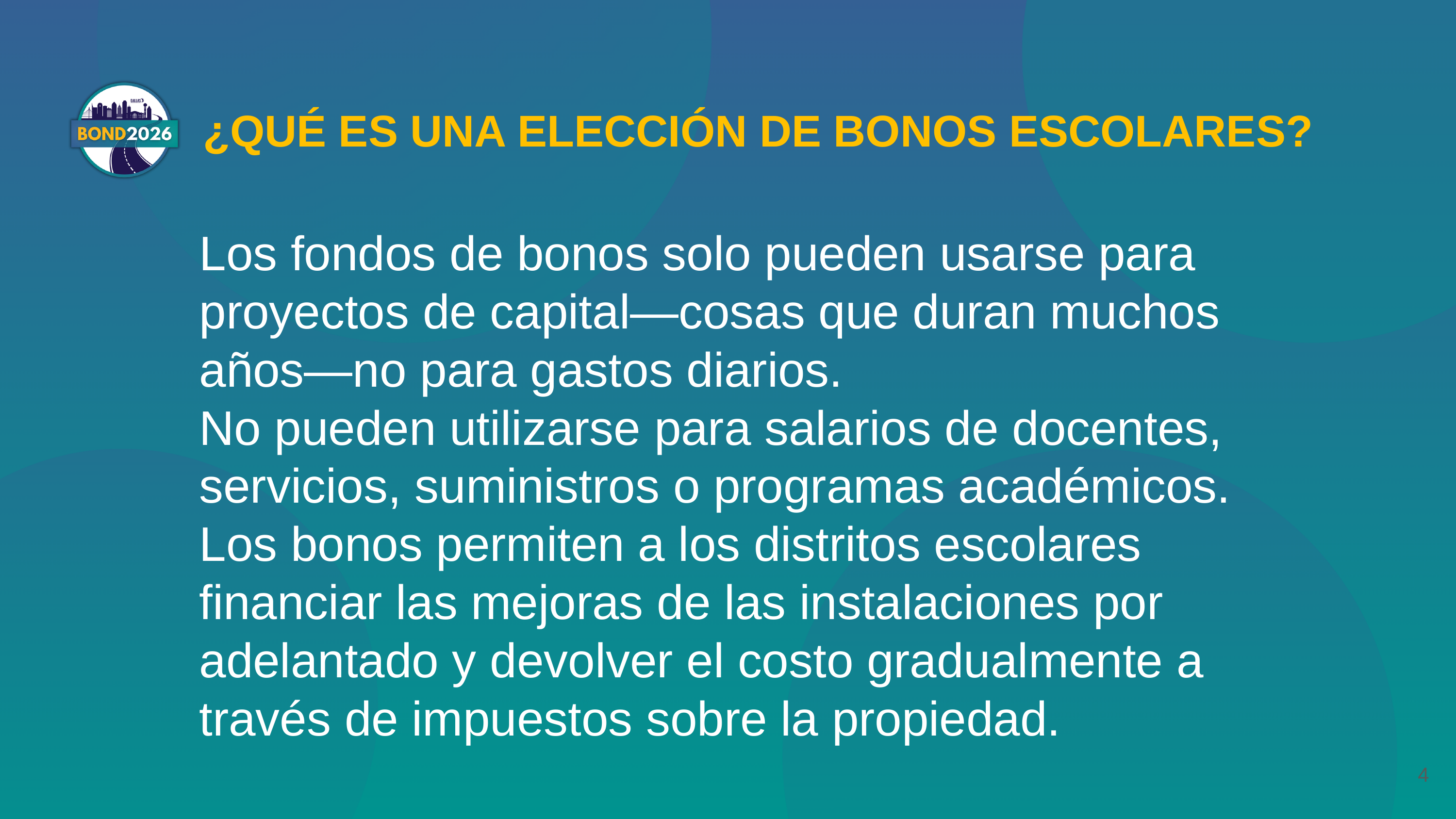

¿QUÉ ES UNA ELECCIÓN DE BONOS ESCOLARES?
Los fondos de bonos solo pueden usarse para proyectos de capital—cosas que duran muchos años—no para gastos diarios.
No pueden utilizarse para salarios de docentes, servicios, suministros o programas académicos. Los bonos permiten a los distritos escolares financiar las mejoras de las instalaciones por adelantado y devolver el costo gradualmente a través de impuestos sobre la propiedad.